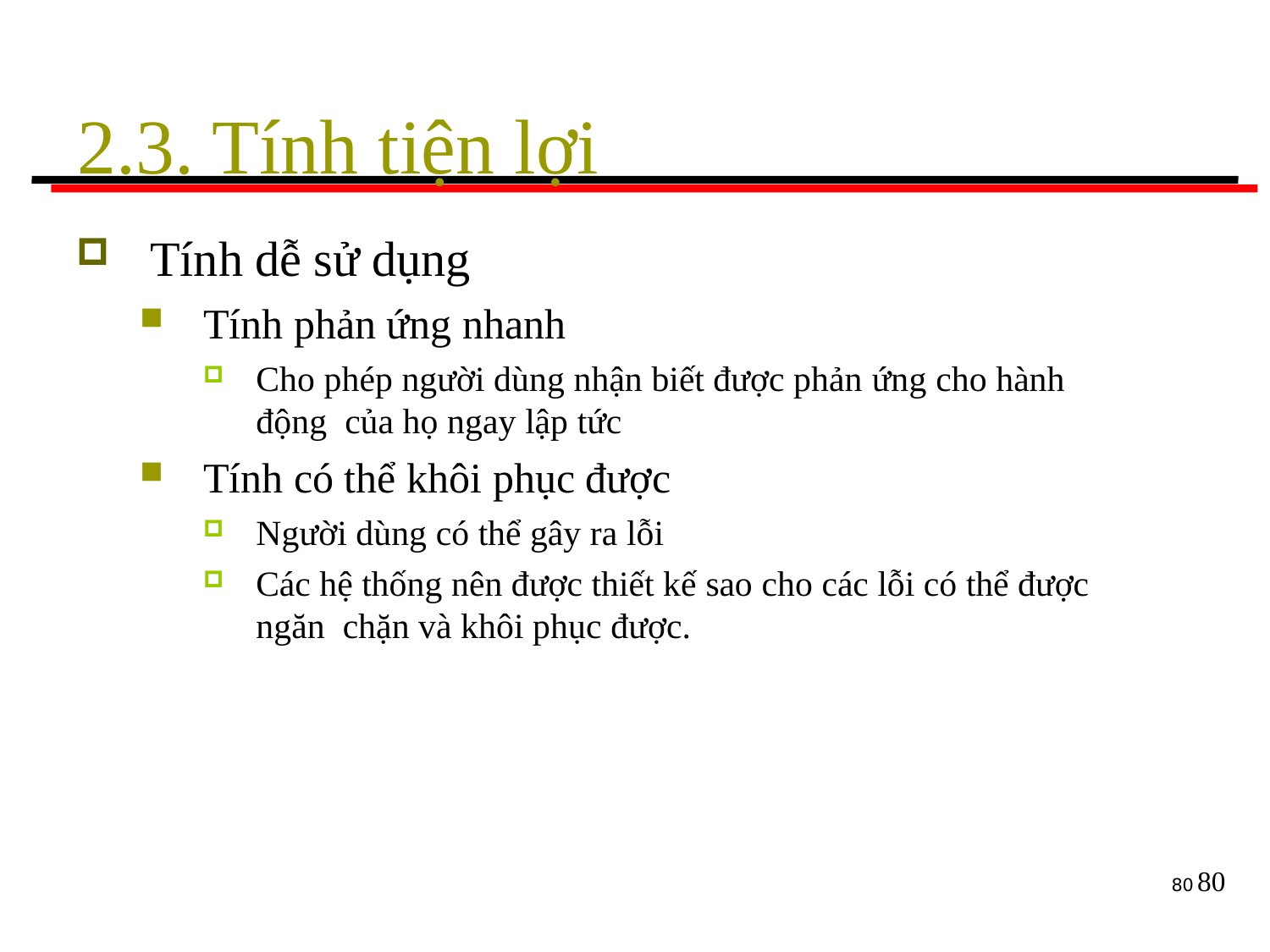

# 2.3. Tính tiện lợi
Tính dễ sử dụng
Tính phản ứng nhanh
Cho phép người dùng nhận biết được phản ứng cho hành động  của họ ngay lập tức
Tính có thể khôi phục được
Người dùng có thể gây ra lỗi
Các hệ thống nên được thiết kế sao cho các lỗi có thể được ngăn  chặn và khôi phục được.
80
80